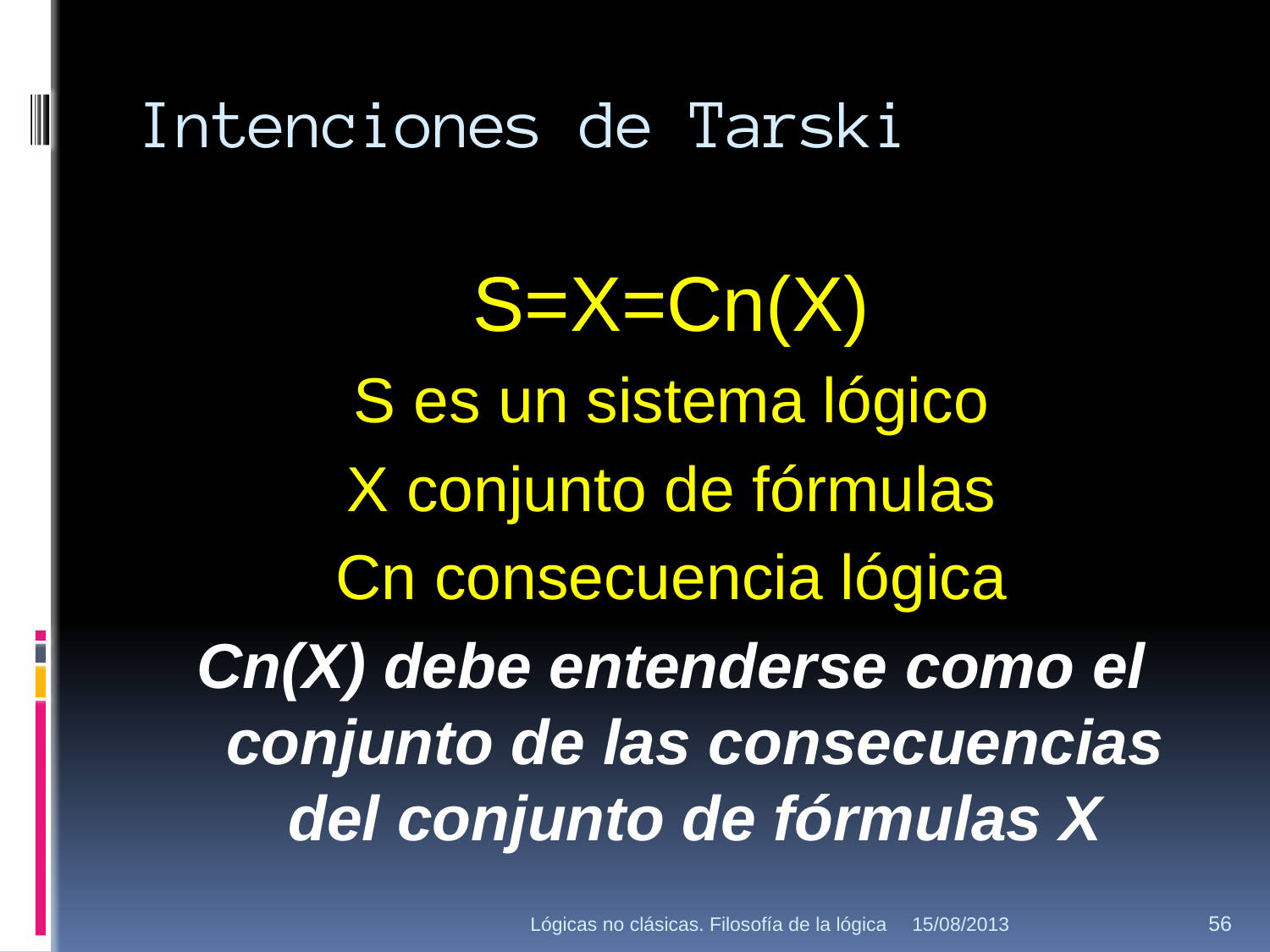

# Intenciones de Tarski
S=X=Cn(X)
S es un sistema lógico
X conjunto de fórmulas
Cn consecuencia lógica
Cn(X) debe entenderse como el conjunto de las consecuencias del conjunto de fórmulas X
Lógicas no clásicas. Filosofía de la lógica
15/08/2013
56